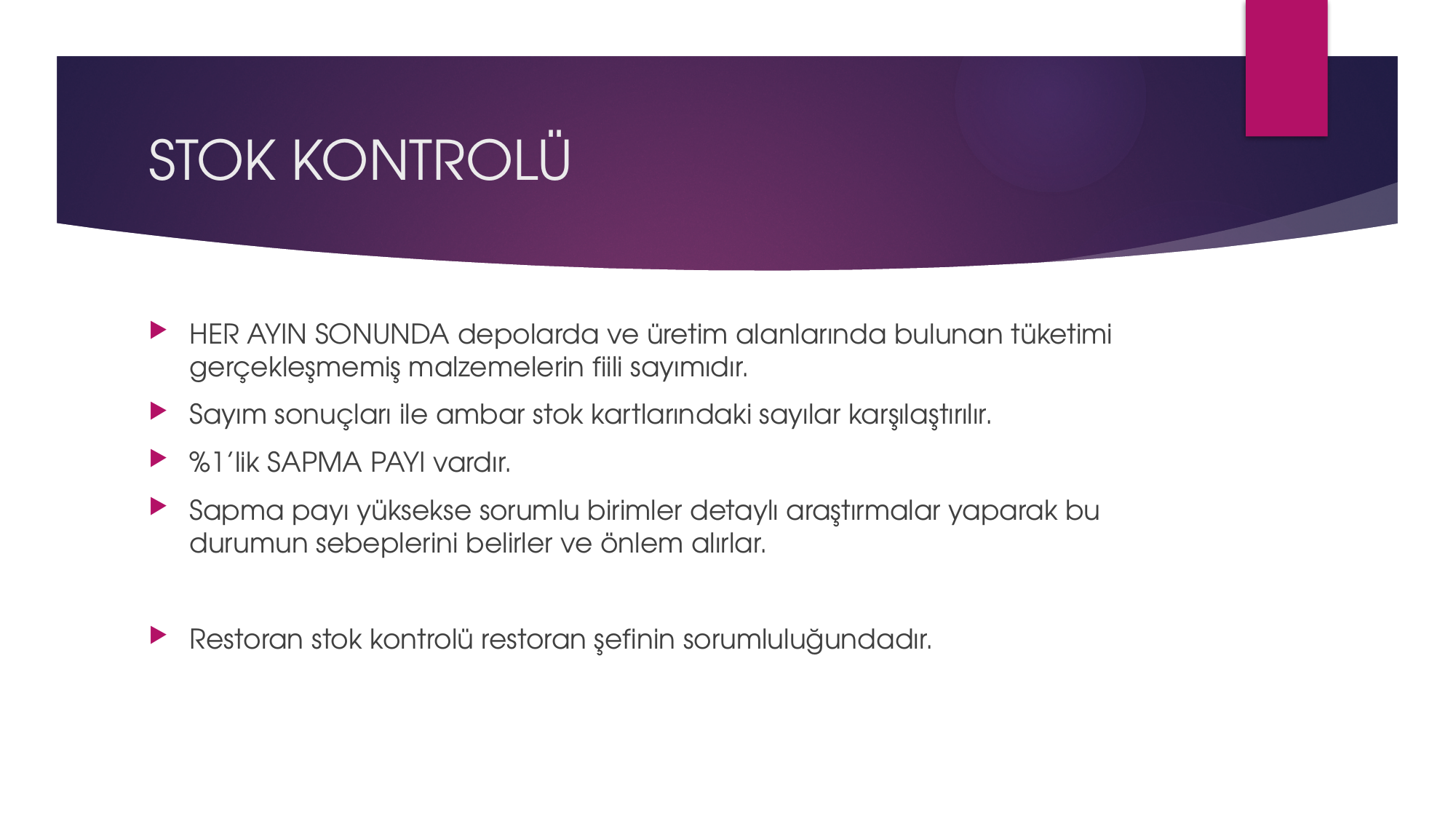

# STOK KONTROLÜ
HER AYIN SONUNDA depolarda ve üretim alanlarında bulunan tüketimi gerçekleşmemiş malzemelerin fiili sayımıdır.
Sayım sonuçları ile ambar stok kartlarındaki sayılar karşılaştırılır.
%1’lik SAPMA PAYI vardır.
Sapma payı yüksekse sorumlu birimler detaylı araştırmalar yaparak bu durumun sebeplerini belirler ve önlem alırlar.

Restoran stok kontrolü restoran şefinin sorumluluğundadır.